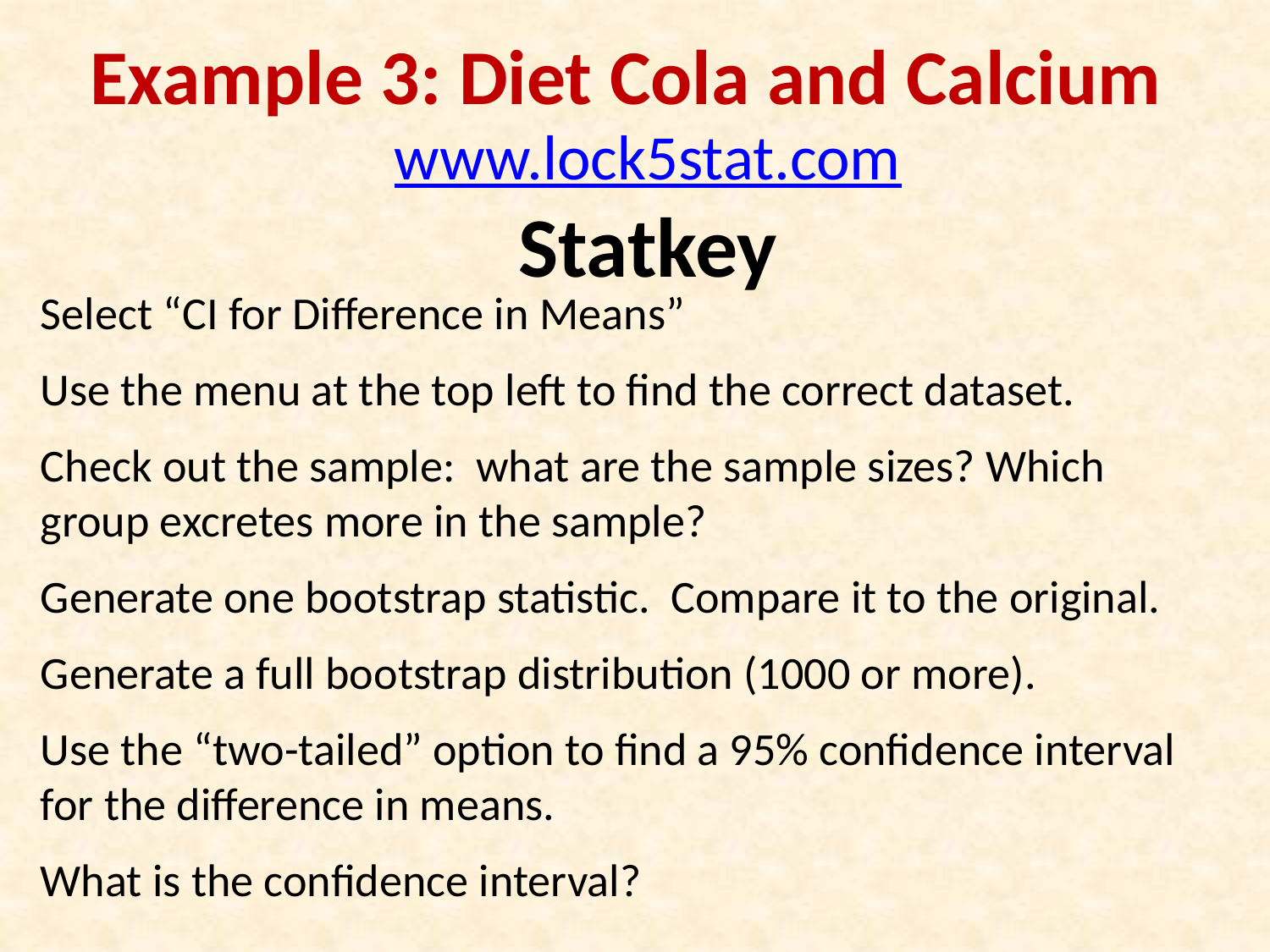

# Example 3: Diet Cola and Calcium
www.lock5stat.com
Statkey
Select “CI for Difference in Means”

Use the menu at the top left to find the correct dataset.

Check out the sample:  what are the sample sizes? Which group excretes more in the sample?

Generate one bootstrap statistic.  Compare it to the original.

Generate a full bootstrap distribution (1000 or more).

Use the “two-tailed” option to find a 95% confidence interval for the difference in means.

What is the confidence interval?